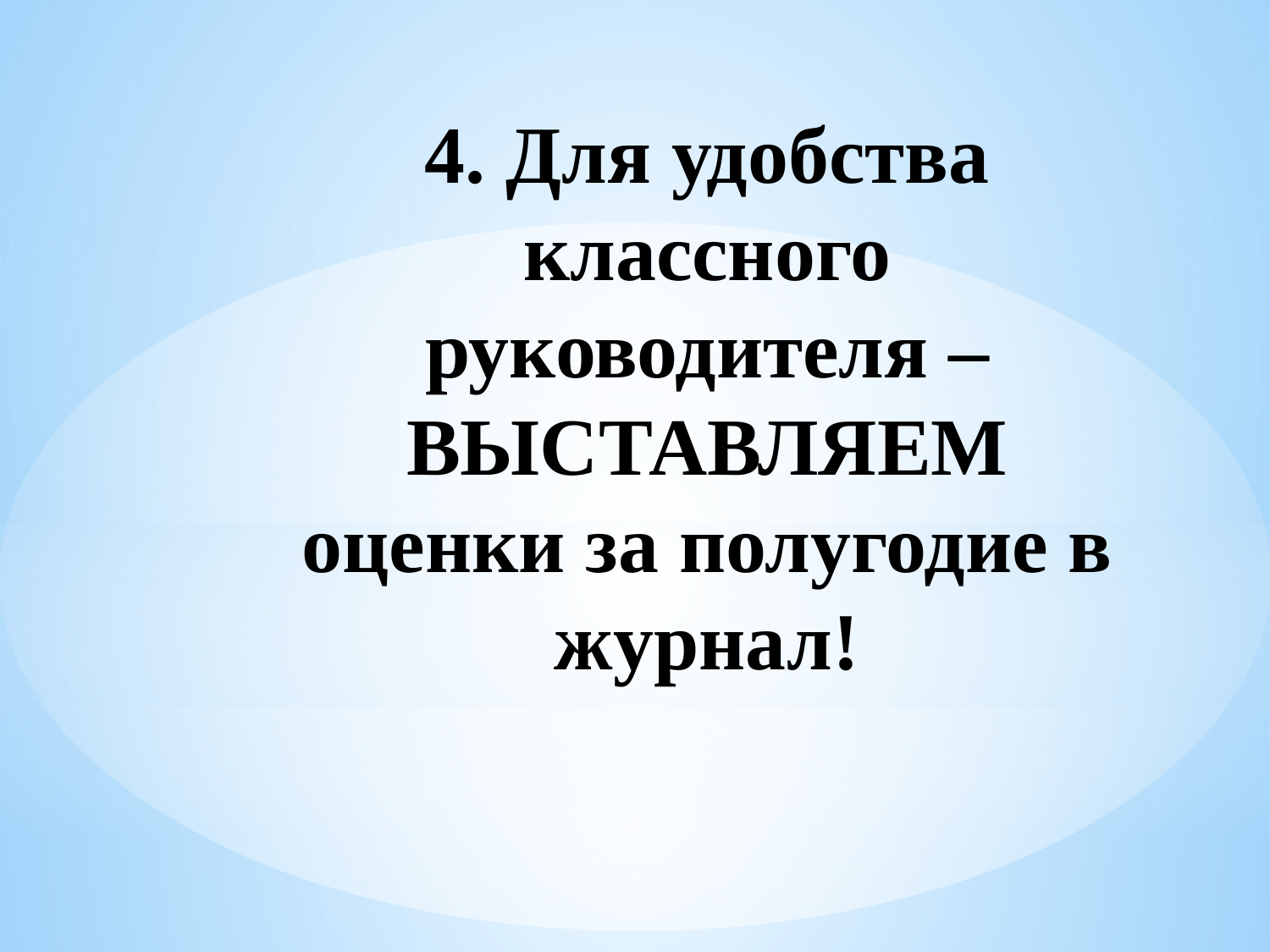

# 4. Для удобства классного руководителя – ВЫСТАВЛЯЕМ оценки за полугодие в журнал!